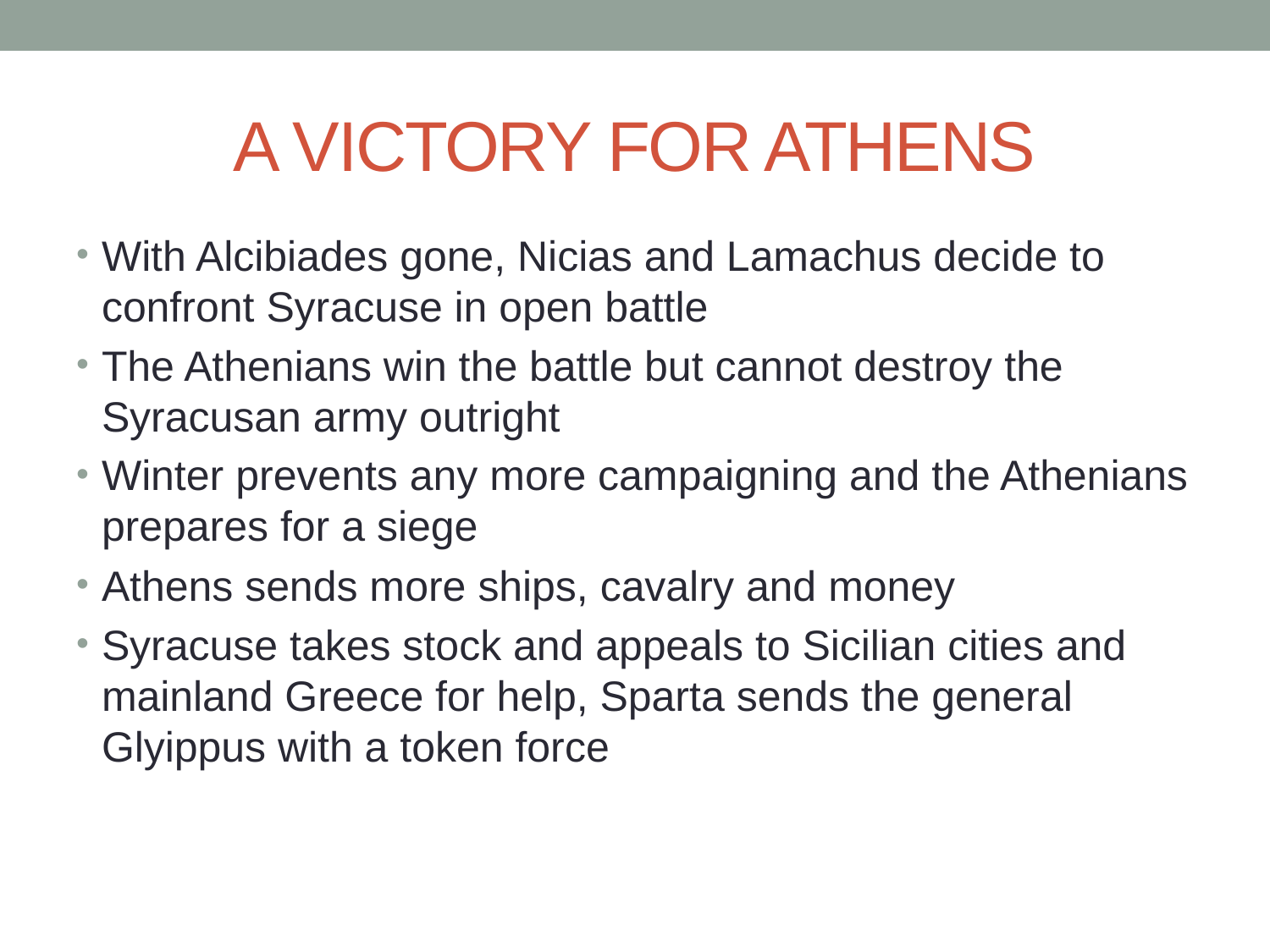

# A VICTORY FOR ATHENS
With Alcibiades gone, Nicias and Lamachus decide to confront Syracuse in open battle
The Athenians win the battle but cannot destroy the Syracusan army outright
Winter prevents any more campaigning and the Athenians prepares for a siege
Athens sends more ships, cavalry and money
Syracuse takes stock and appeals to Sicilian cities and mainland Greece for help, Sparta sends the general Glyippus with a token force